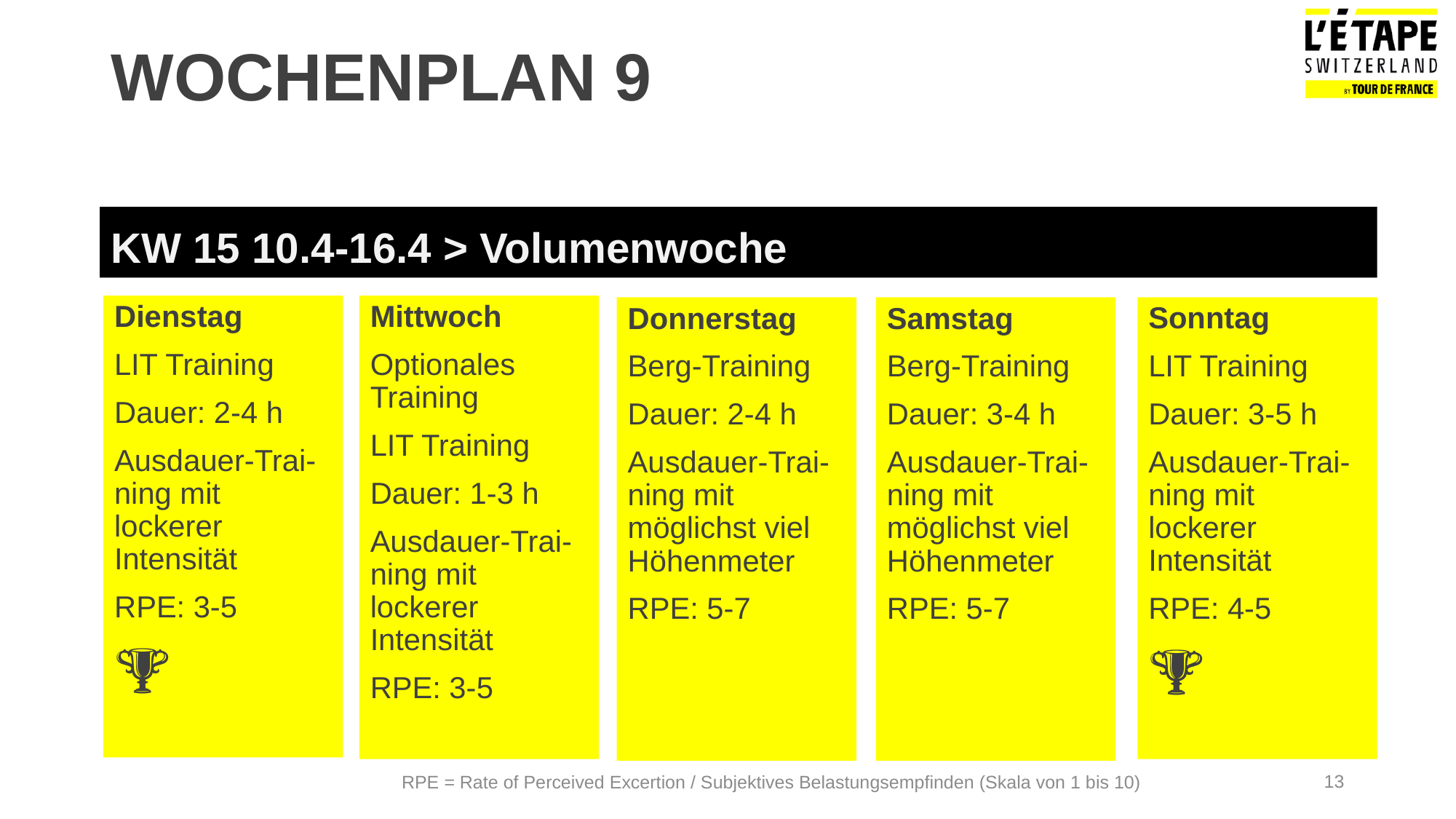

# Wochenplan 9
KW 15 10.4-16.4 > Volumenwoche
Dienstag
LIT Training
Dauer: 2-4 h
Ausdauer-Trai-ning mit lockerer Intensität
RPE: 3-5
🏆

Mittwoch
Optionales Training
LIT Training
Dauer: 1-3 h
Ausdauer-Trai-ning mit lockerer Intensität
RPE: 3-5
Donnerstag
Berg-Training
Dauer: 2-4 h
Ausdauer-Trai-ning mit möglichst viel Höhenmeter
RPE: 5-7
Samstag
Berg-Training
Dauer: 3-4 h
Ausdauer-Trai-ning mit möglichst viel Höhenmeter
RPE: 5-7
Sonntag
LIT Training
Dauer: 3-5 h
Ausdauer-Trai-ning mit lockerer Intensität
RPE: 4-5
🏆

RPE = Rate of Perceived Excertion / Subjektives Belastungsempfinden (Skala von 1 bis 10)
13